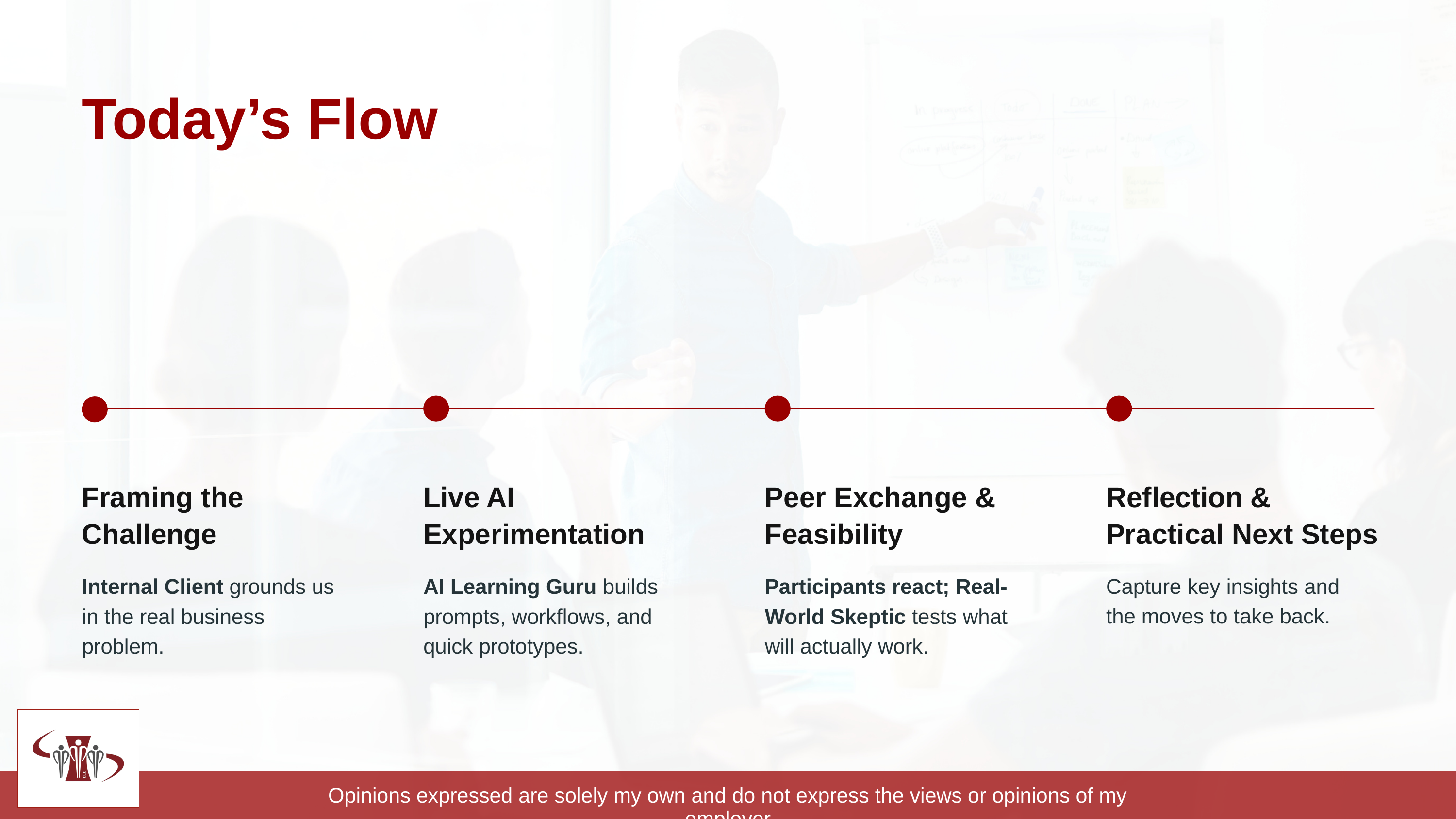

Today’s Flow

Framing the Challenge
Live AI Experimentation
Peer Exchange & Feasibility
Reflection & Practical Next Steps
Internal Client grounds us in the real business problem.
AI Learning Guru builds prompts, workflows, and quick prototypes.
Participants react; Real-World Skeptic tests what will actually work.
Capture key insights and the moves to take back.

Opinions expressed are solely my own and do not express the views or opinions of my employer